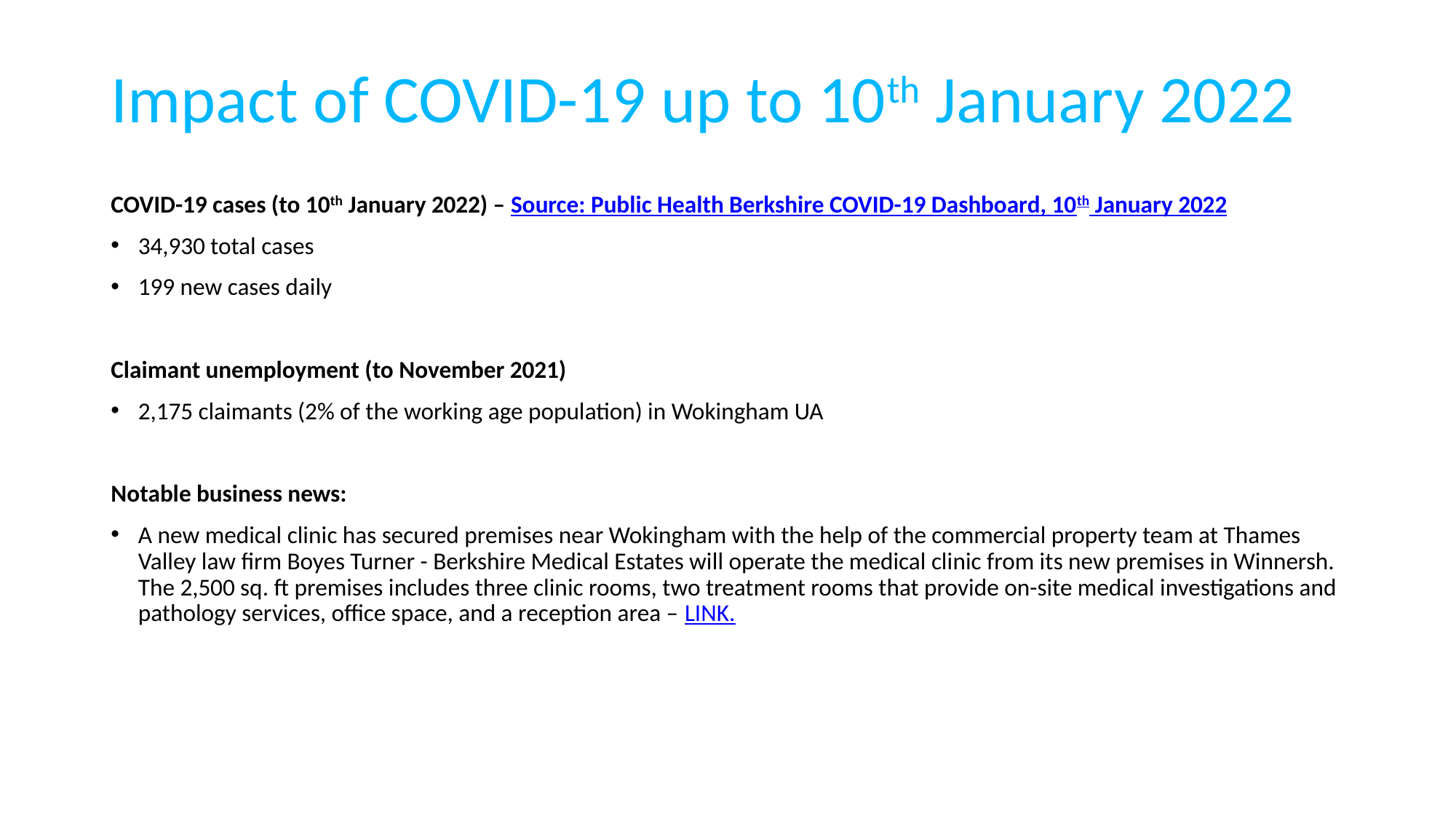

# Impact of COVID-19 up to 10th January 2022
COVID-19 cases (to 10th January 2022) – Source: Public Health Berkshire COVID-19 Dashboard, 10th January 2022
34,930 total cases
199 new cases daily

Claimant unemployment (to November 2021)
2,175 claimants (2% of the working age population) in Wokingham UA

Notable business news:
A new medical clinic has secured premises near Wokingham with the help of the commercial property team at Thames Valley law firm Boyes Turner - Berkshire Medical Estates will operate the medical clinic from its new premises in Winnersh. The 2,500 sq. ft premises includes three clinic rooms, two treatment rooms that provide on-site medical investigations and pathology services, office space, and a reception area – LINK.